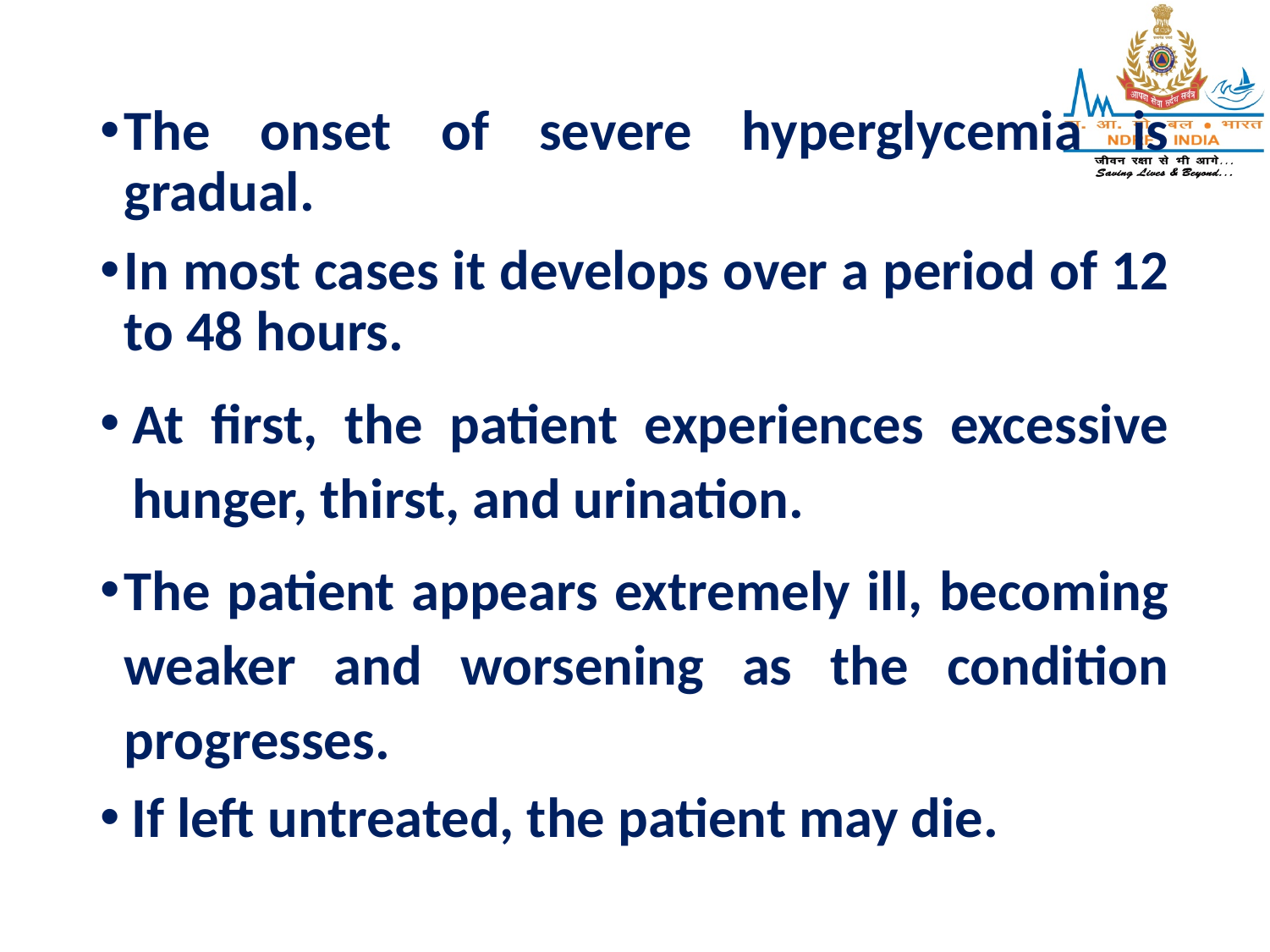

The onset of severe hyperglycemia is gradual.
In most cases it develops over a period of 12 to 48 hours.
At first, the patient experiences excessive hunger, thirst, and urination.
The patient appears extremely ill, becoming weaker and worsening as the condition progresses.
If left untreated, the patient may die.